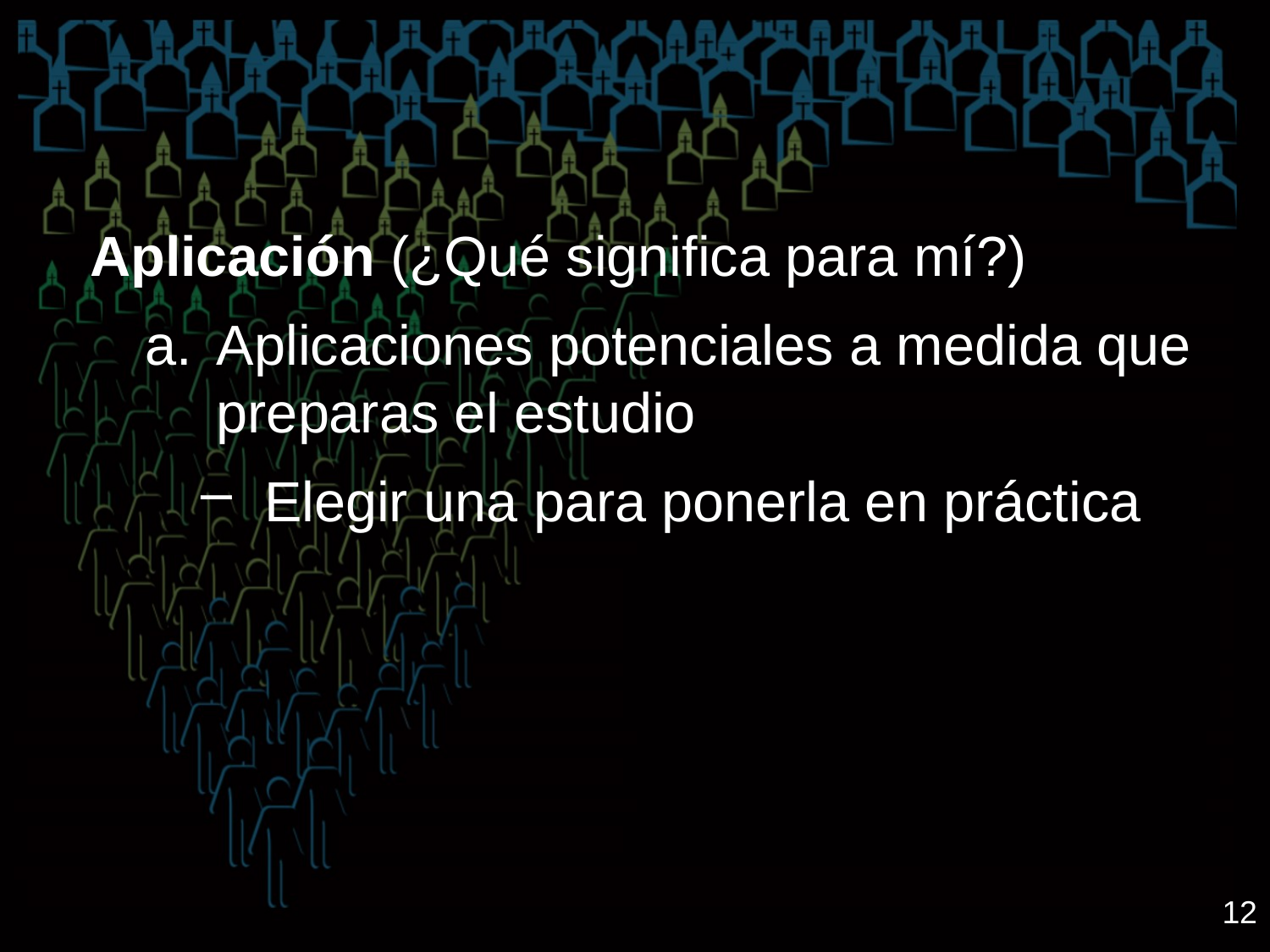

Aplicación (¿Qué significa para mí?)
Aplicaciones potenciales a medida que preparas el estudio
Elegir una para ponerla en práctica

12